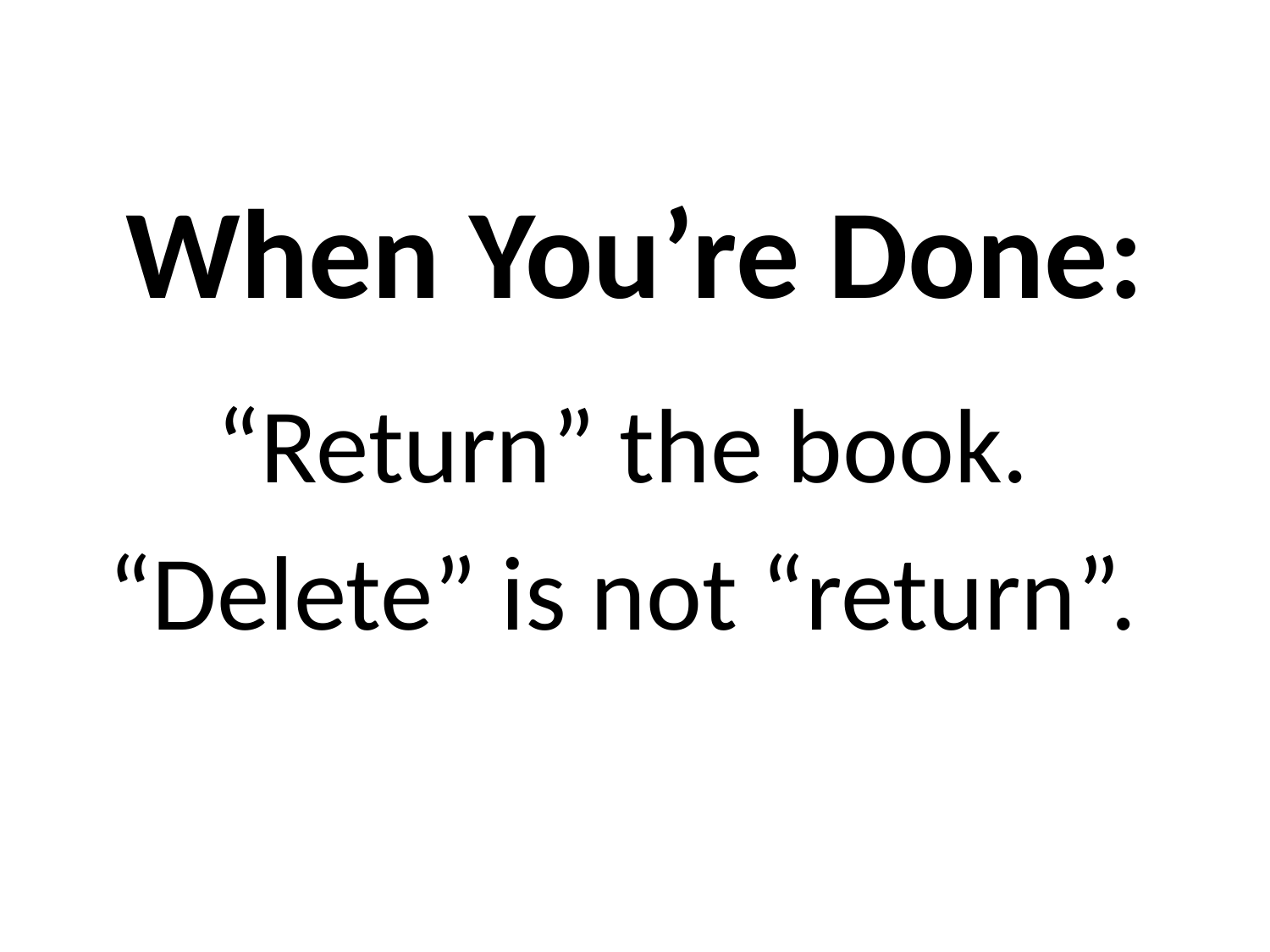

# When You’re Done:

“Return” the book.
“Delete” is not “return”.